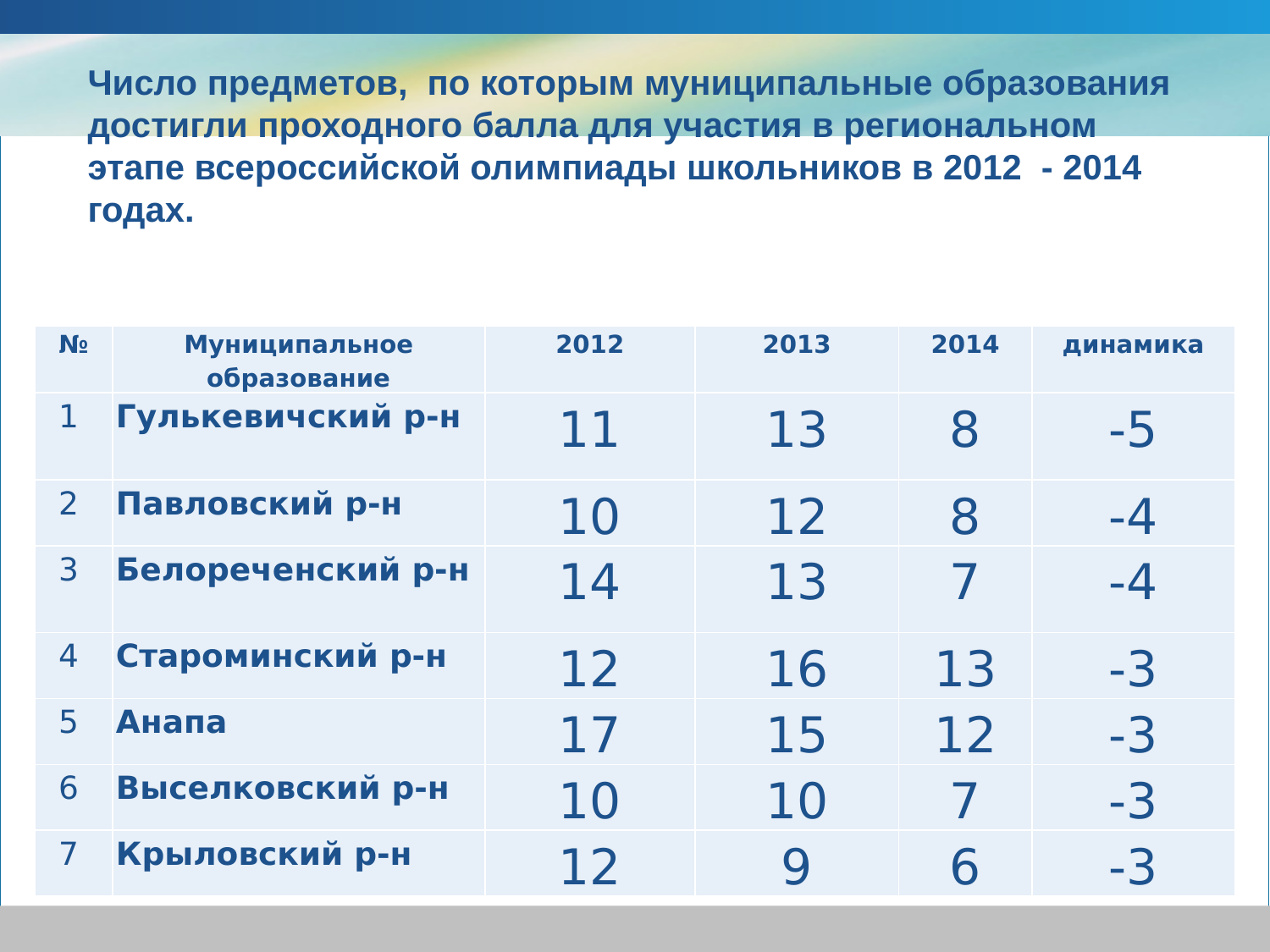

# Число предметов,  по которым муниципальные образования достигли проходного балла для участия в региональном этапе всероссийской олимпиады школьников в 2012  - 2014 годах.

| № | Муниципальное образование | 2012 | 2013 | 2014 | динамика |
| --- | --- | --- | --- | --- | --- |
| 1 | Гулькевичский р-н | 11 | 13 | 8 | -5 |
| 2 | Павловский р-н | 10 | 12 | 8 | -4 |
| 3 | Белореченский р-н | 14 | 13 | 7 | -4 |
| 4 | Староминский р-н | 12 | 16 | 13 | -3 |
| 5 | Анапа | 17 | 15 | 12 | -3 |
| 6 | Выселковский р-н | 10 | 10 | 7 | -3 |
| 7 | Крыловский р-н | 12 | 9 | 6 | -3 |